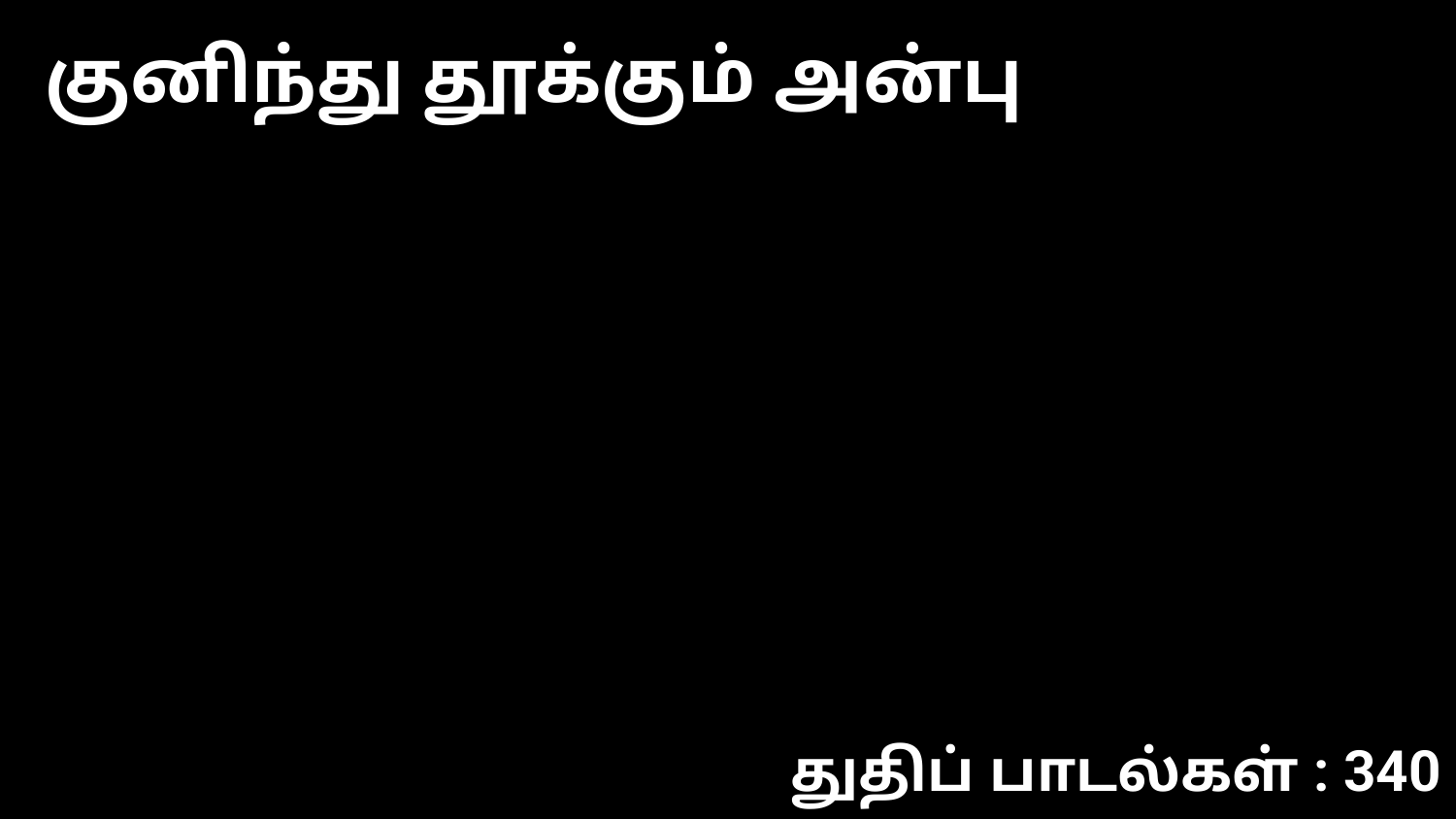

குனிந்து தூக்கும் அன்பு
துதிப் பாடல்கள் : 340